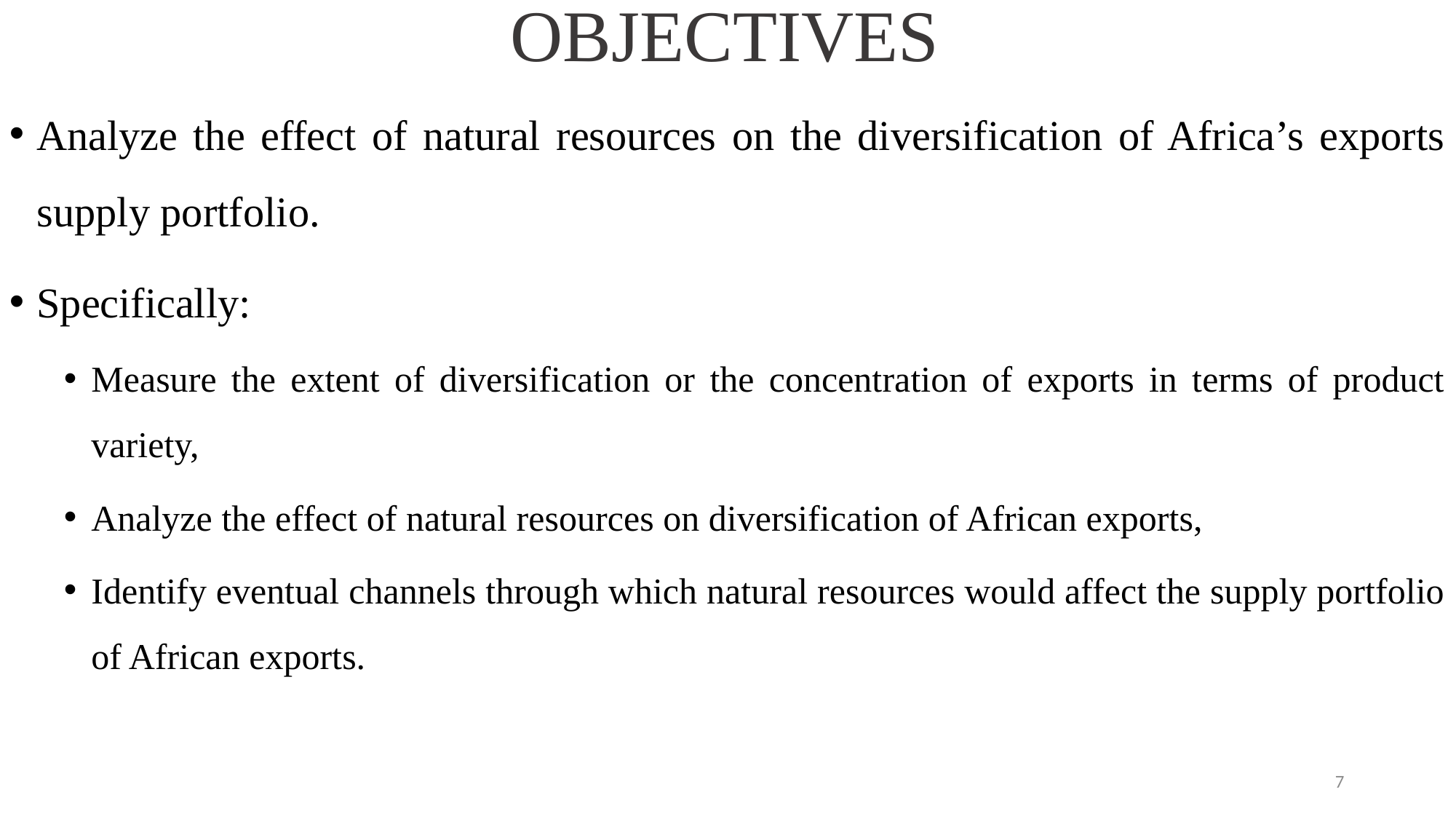

# OBJECTIVES
Analyze the effect of natural resources on the diversification of Africa’s exports supply portfolio.
Specifically:
Measure the extent of diversification or the concentration of exports in terms of product variety,
Analyze the effect of natural resources on diversification of African exports,
Identify eventual channels through which natural resources would affect the supply portfolio of African exports.

7